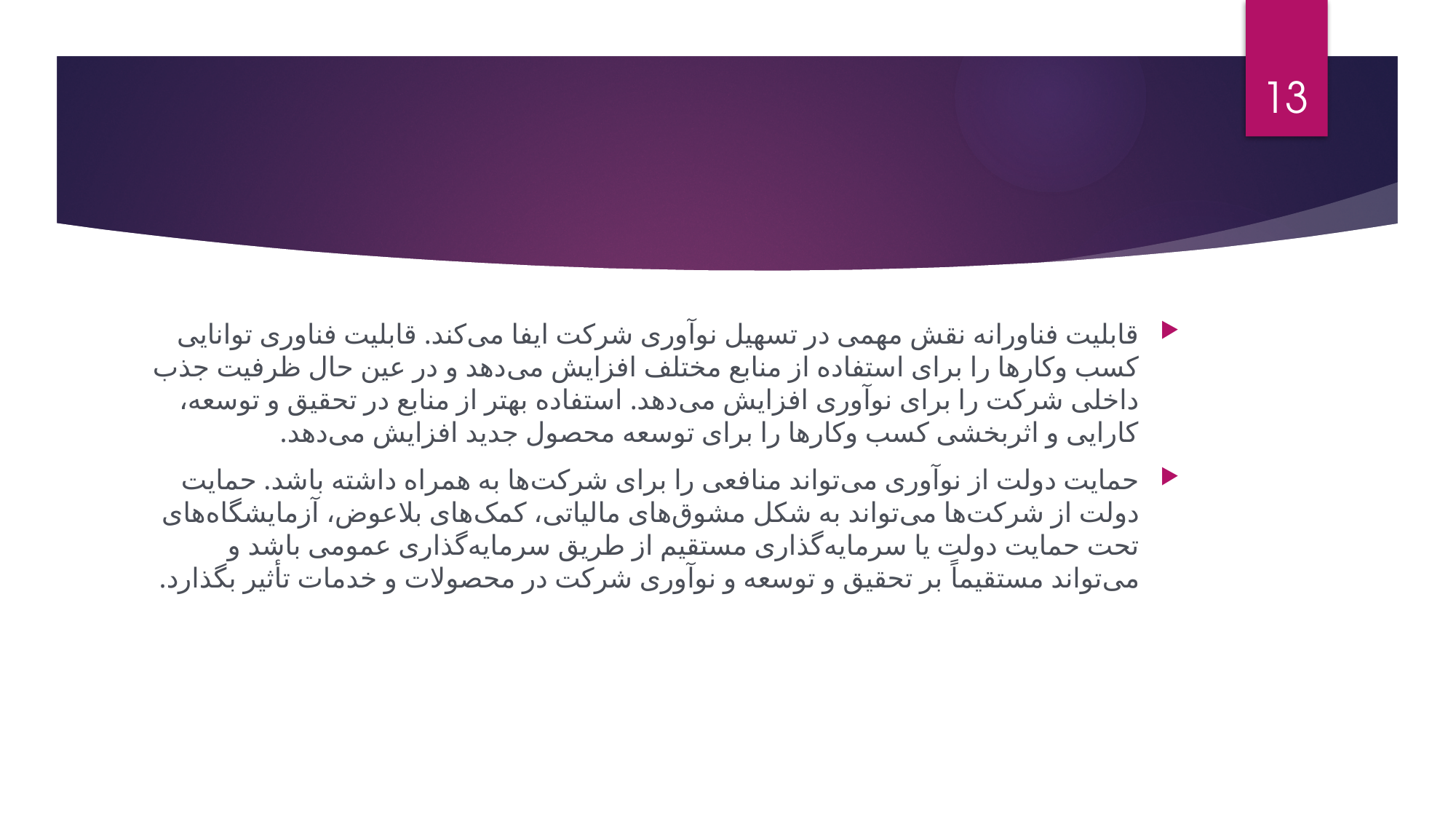

13
#
قابلیت فناورانه نقش مهمی در تسهیل نوآوری شرکت ایفا می‌کند. قابلیت فناوری توانایی کسب وکارها را برای استفاده از منابع مختلف افزایش می‌دهد و در عین حال ظرفیت جذب داخلی شرکت را برای نوآوری افزایش می‌دهد. استفاده بهتر از منابع در تحقیق و توسعه، کارایی و اثربخشی کسب وکارها را برای توسعه محصول جدید افزایش می‌دهد.
حمایت دولت از نوآوری می‌تواند منافعی را برای شرکت‌ها به همراه داشته باشد. حمایت دولت از شرکت‌ها می‌تواند به شکل مشوق‌های مالیاتی، کمک‌های بلاعوض، آزمایشگاه‌های تحت حمایت دولت یا سرمایه‌گذاری مستقیم از طریق سرمایه‌گذاری عمومی باشد و می‌تواند مستقیماً بر تحقیق و توسعه و نوآوری شرکت در محصولات و خدمات تأثیر بگذارد.